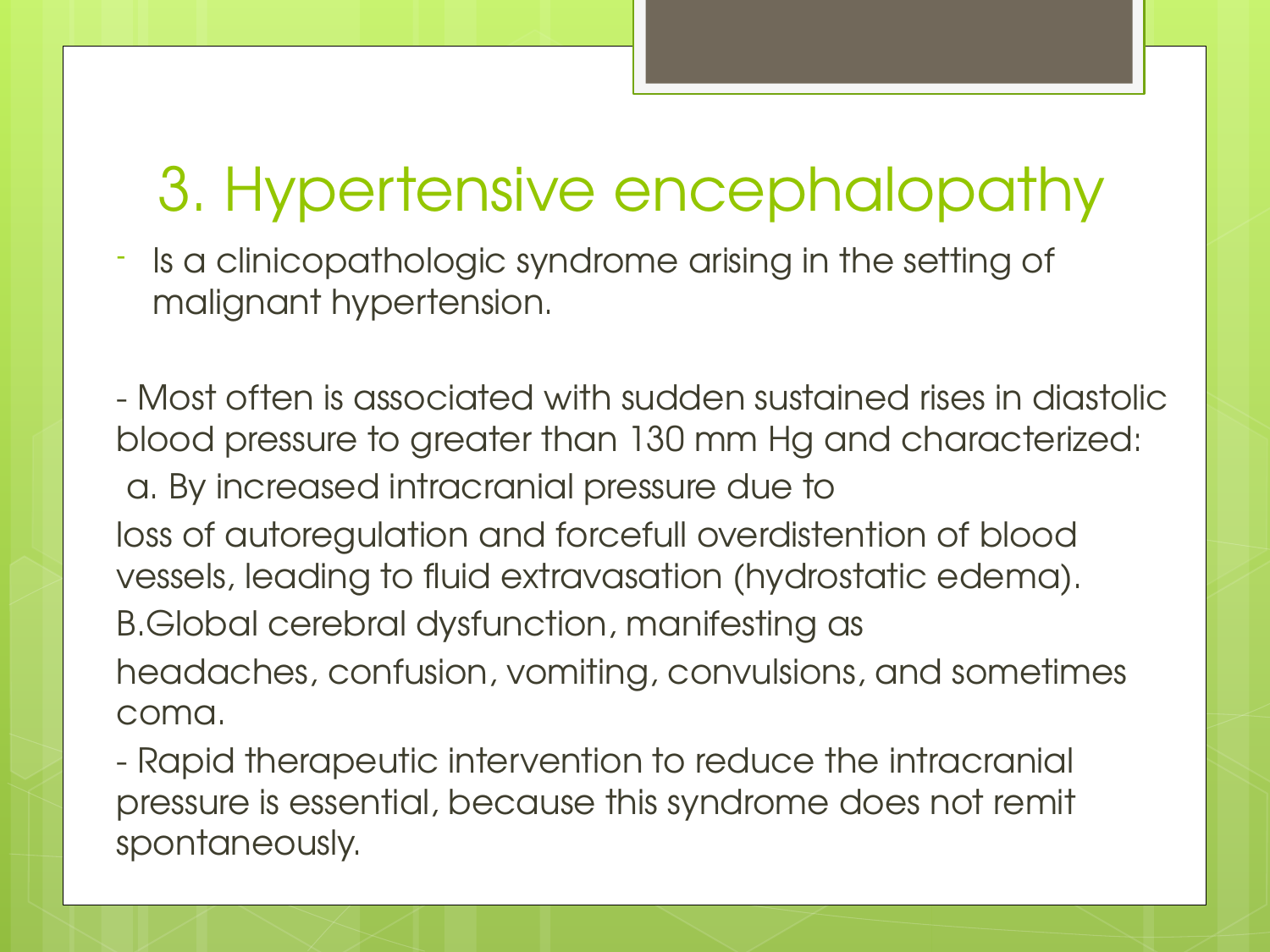

# 3. Hypertensive encephalopathy
Is a clinicopathologic syndrome arising in the setting of malignant hypertension.

- Most often is associated with sudden sustained rises in diastolic blood pressure to greater than 130 mm Hg and characterized:
 a. By increased intracranial pressure due to
loss of autoregulation and forcefull overdistention of blood vessels, leading to fluid extravasation (hydrostatic edema).
B.Global cerebral dysfunction, manifesting as
headaches, confusion, vomiting, convulsions, and sometimes coma.
- Rapid therapeutic intervention to reduce the intracranial pressure is essential, because this syndrome does not remit spontaneously.